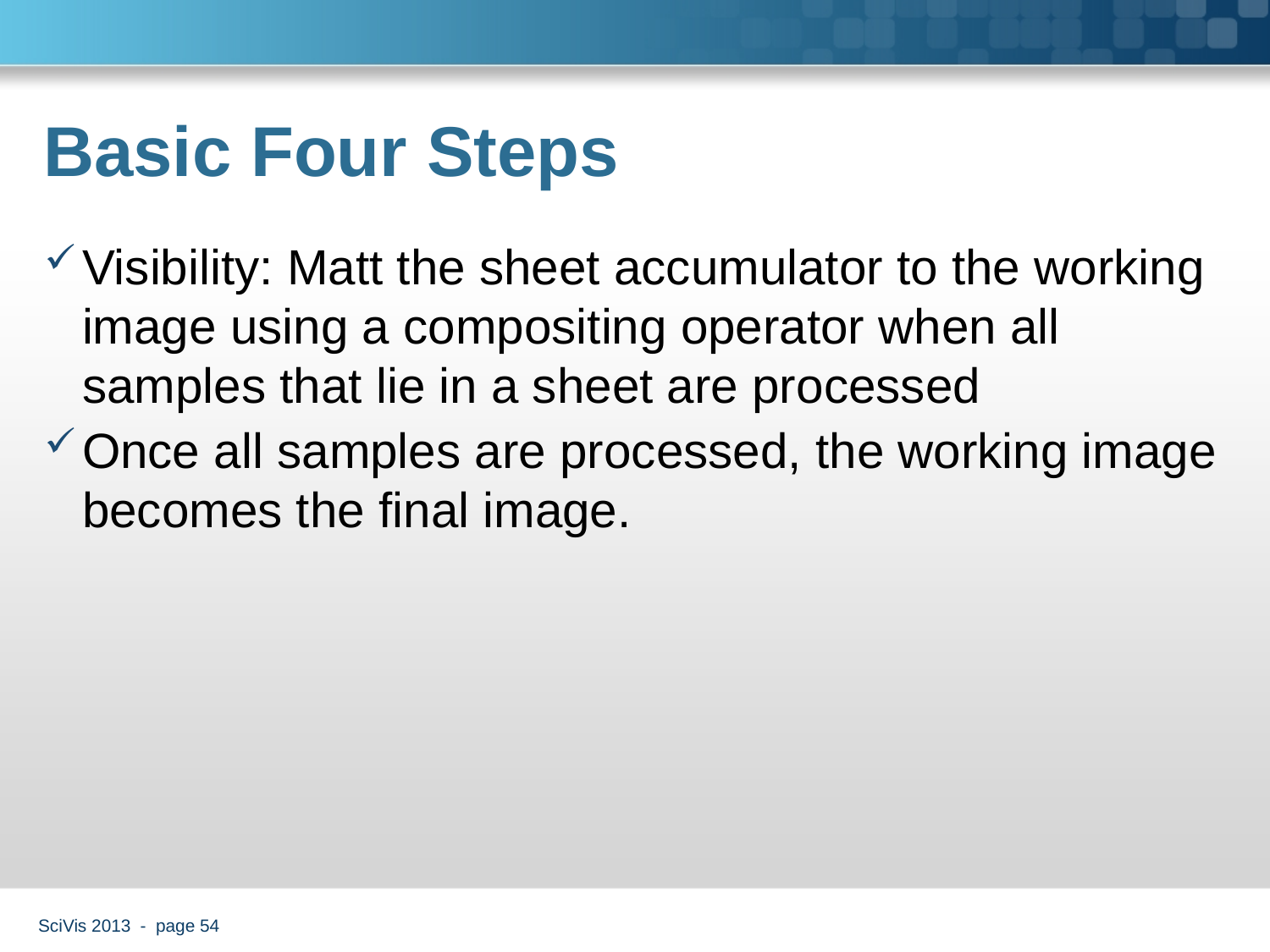

# Basic Four Steps
Visibility: Matt the sheet accumulator to the working image using a compositing operator when all samples that lie in a sheet are processed
Once all samples are processed, the working image becomes the final image.

SciVis 2013  -  page 54